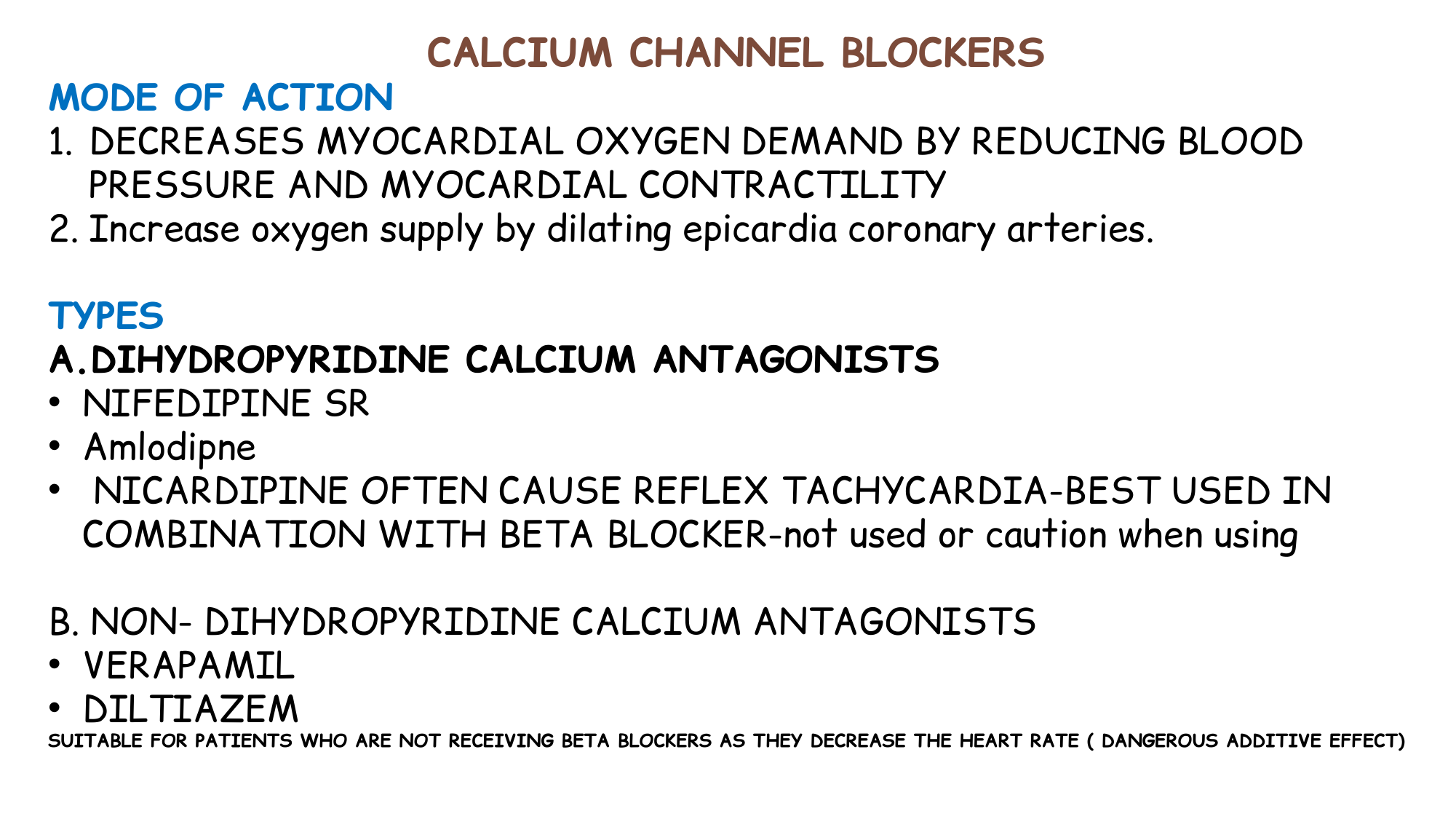

CALCIUM CHANNEL BLOCKERS
MODE OF ACTION
DECREASES MYOCARDIAL OXYGEN DEMAND BY REDUCING BLOOD PRESSURE AND MYOCARDIAL CONTRACTILITY
Increase oxygen supply by dilating epicardia coronary arteries.

TYPES
DIHYDROPYRIDINE CALCIUM ANTAGONISTS
NIFEDIPINE SR
Amlodipne
 NICARDIPINE OFTEN CAUSE REFLEX TACHYCARDIA-BEST USED IN COMBINATION WITH BETA BLOCKER-not used or caution when using

B. NON- DIHYDROPYRIDINE CALCIUM ANTAGONISTS
VERAPAMIL
DILTIAZEM
SUITABLE FOR PATIENTS WHO ARE NOT RECEIVING BETA BLOCKERS AS THEY DECREASE THE HEART RATE ( DANGEROUS ADDITIVE EFFECT)